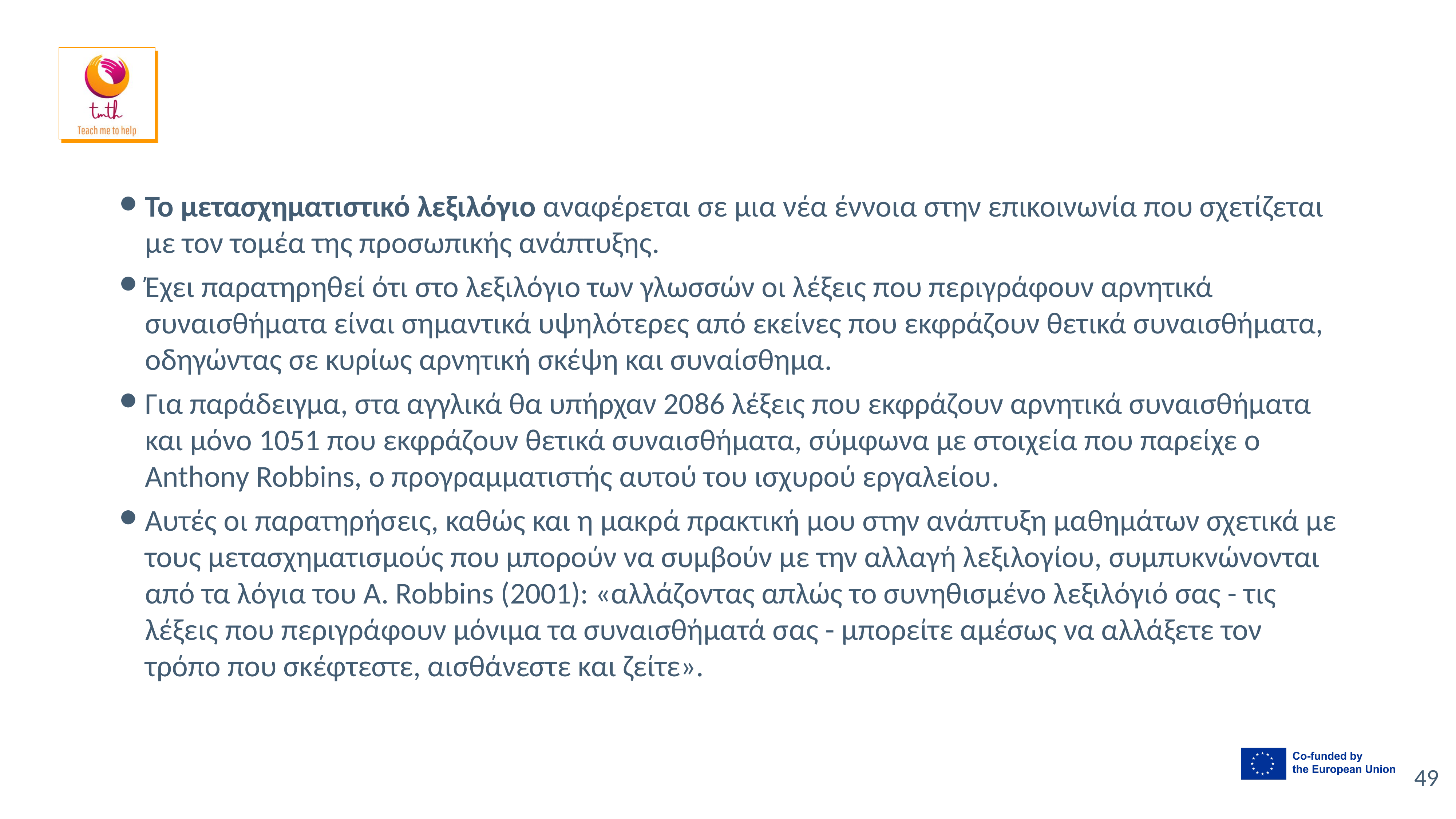

#
Το μετασχηματιστικό λεξιλόγιο αναφέρεται σε μια νέα έννοια στην επικοινωνία που σχετίζεται με τον τομέα της προσωπικής ανάπτυξης.
Έχει παρατηρηθεί ότι στο λεξιλόγιο των γλωσσών οι λέξεις που περιγράφουν αρνητικά συναισθήματα είναι σημαντικά υψηλότερες από εκείνες που εκφράζουν θετικά συναισθήματα, οδηγώντας σε κυρίως αρνητική σκέψη και συναίσθημα.
Για παράδειγμα, στα αγγλικά θα υπήρχαν 2086 λέξεις που εκφράζουν αρνητικά συναισθήματα και μόνο 1051 που εκφράζουν θετικά συναισθήματα, σύμφωνα με στοιχεία που παρείχε ο Anthony Robbins, ο προγραμματιστής αυτού του ισχυρού εργαλείου.
Αυτές οι παρατηρήσεις, καθώς και η μακρά πρακτική μου στην ανάπτυξη μαθημάτων σχετικά με τους μετασχηματισμούς που μπορούν να συμβούν με την αλλαγή λεξιλογίου, συμπυκνώνονται από τα λόγια του A. Robbins (2001): «αλλάζοντας απλώς το συνηθισμένο λεξιλόγιό σας - τις λέξεις που περιγράφουν μόνιμα τα συναισθήματά σας - μπορείτε αμέσως να αλλάξετε τον τρόπο που σκέφτεστε, αισθάνεστε και ζείτε».
49